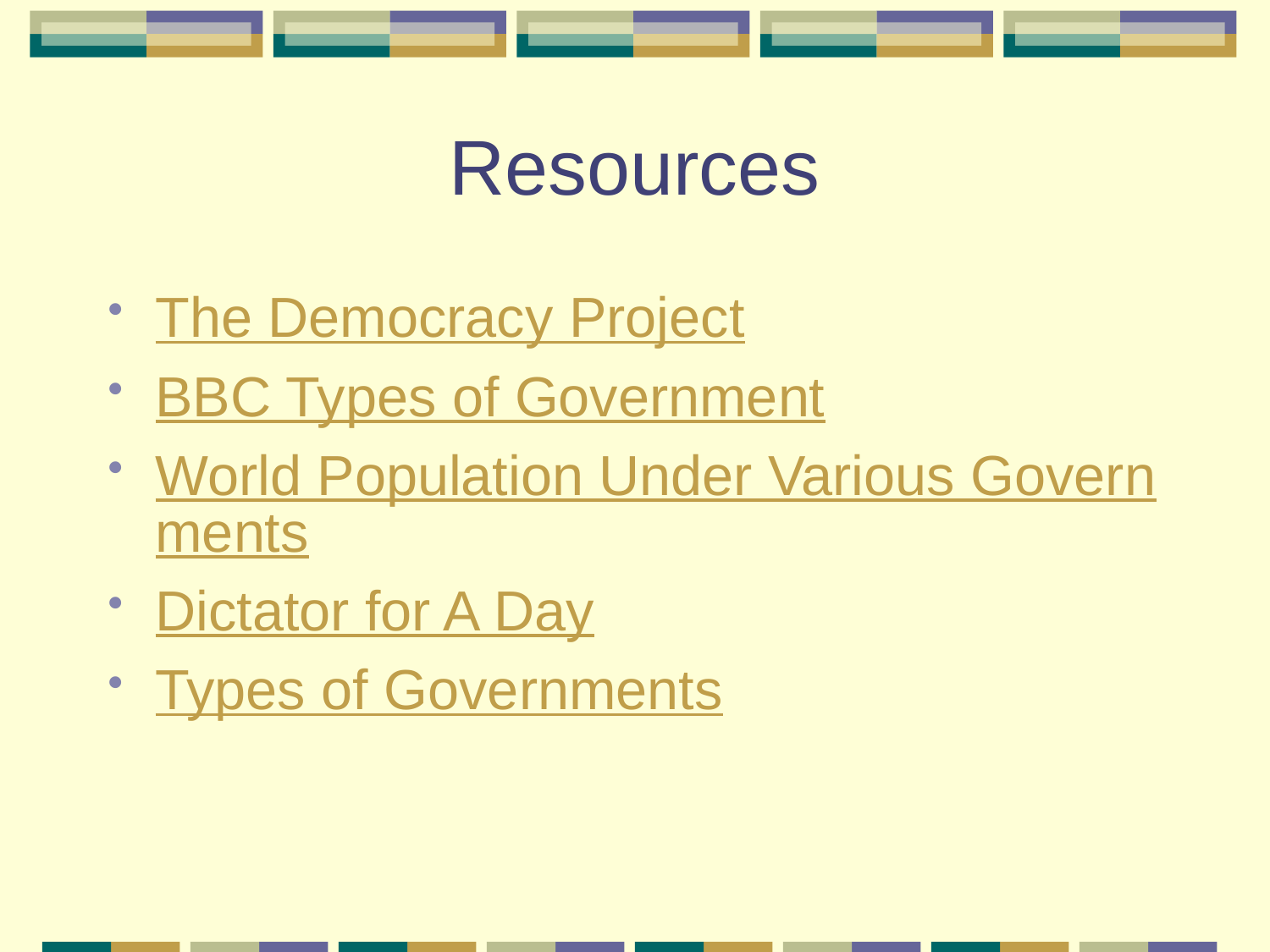

# Resources
The Democracy Project
BBC Types of Government
World Population Under Various Governments
Dictator for A Day
Types of Governments